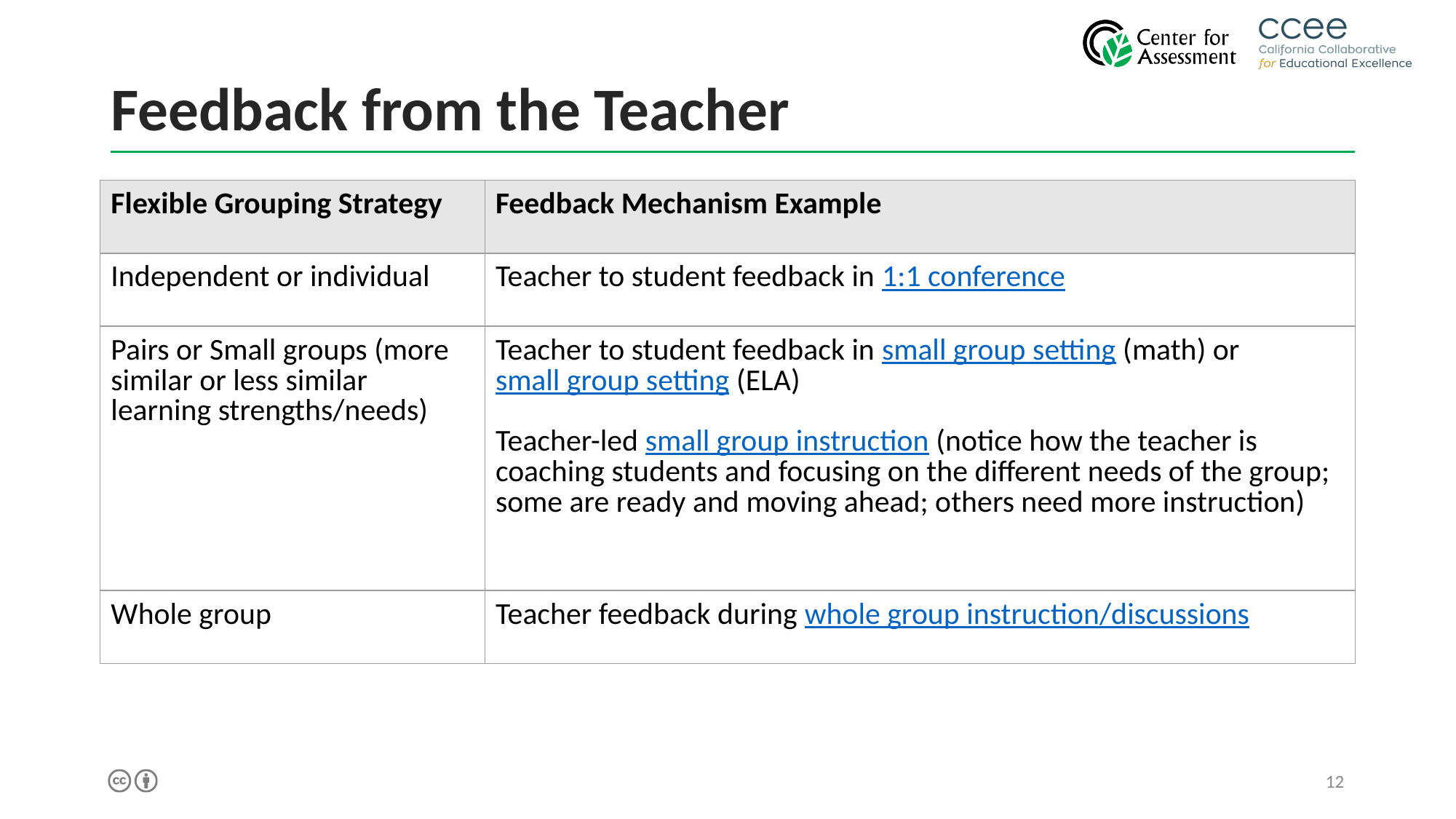

# Feedback from the Teacher
| Flexible Grouping Strategy | Feedback Mechanism Example |
| --- | --- |
| Independent or individual | Teacher to student feedback in 1:1 conference |
| Pairs or Small groups (more similar or less similar learning strengths/needs) | Teacher to student feedback in small group setting (math) or small group setting (ELA) Teacher-led small group instruction (notice how the teacher is coaching students and focusing on the different needs of the group; some are ready and moving ahead; others need more instruction) |
| Whole group | Teacher feedback during whole group instruction/discussions |
12